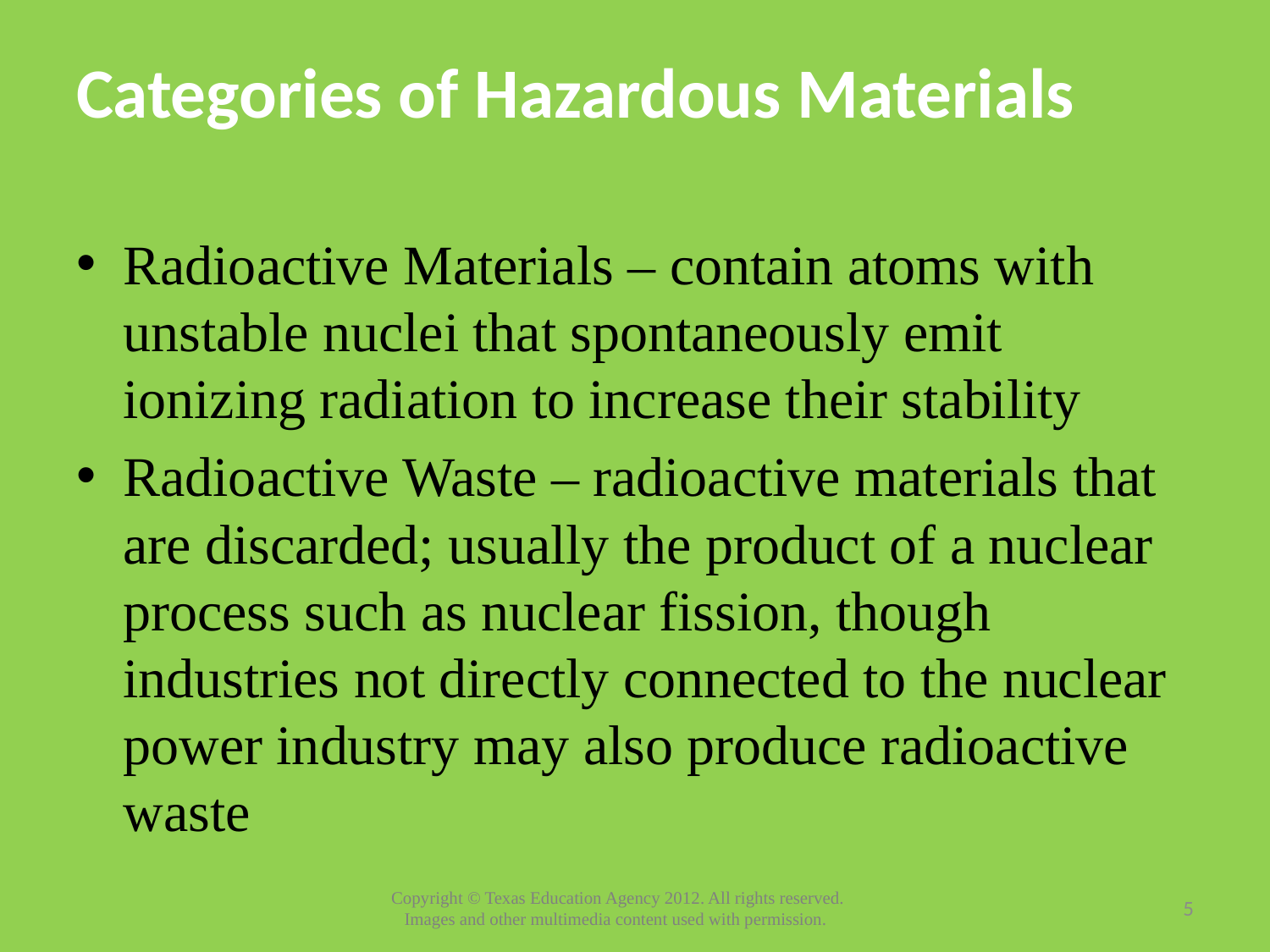

# Categories of Hazardous Materials
Radioactive Materials – contain atoms with unstable nuclei that spontaneously emit ionizing radiation to increase their stability
Radioactive Waste – radioactive materials that are discarded; usually the product of a nuclear process such as nuclear fission, though industries not directly connected to the nuclear power industry may also produce radioactive waste

5